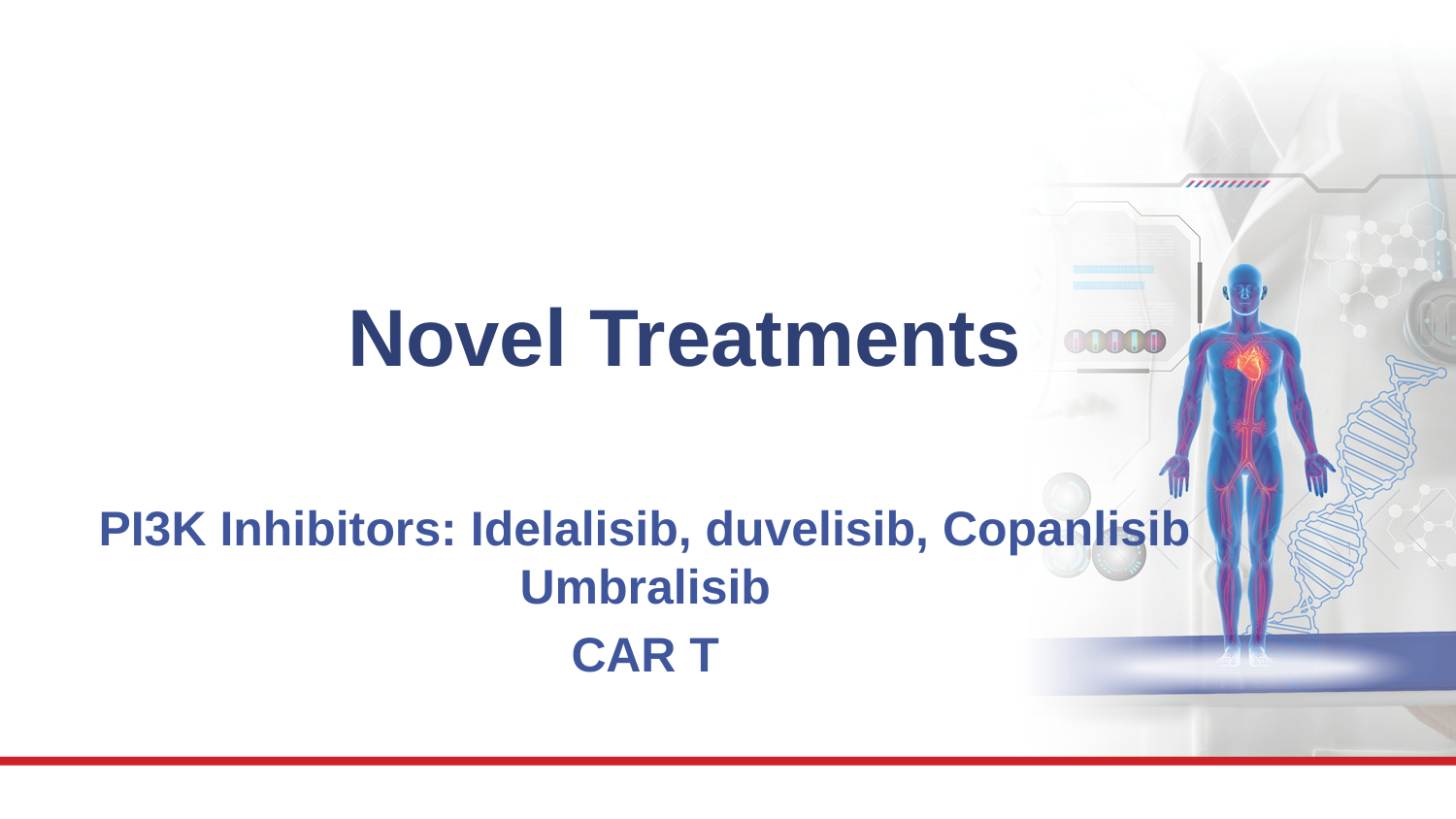

Novel Treatments
PI3K Inhibitors: Idelalisib, duvelisib, Copanlisib Umbralisib
CAR T